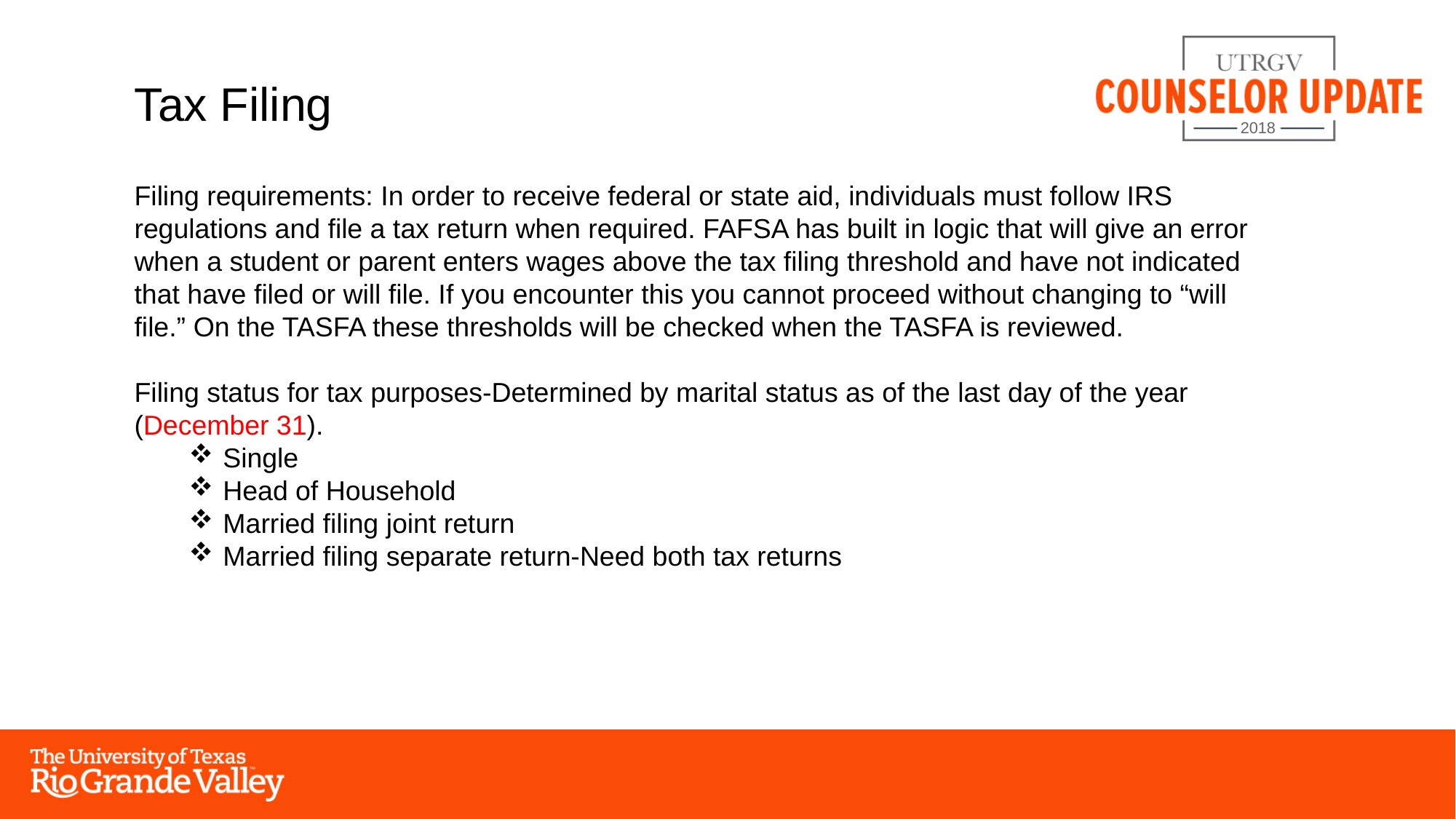

Tax Filing
Filing requirements: In order to receive federal or state aid, individuals must follow IRS regulations and file a tax return when required. FAFSA has built in logic that will give an error when a student or parent enters wages above the tax filing threshold and have not indicated that have filed or will file. If you encounter this you cannot proceed without changing to “will file.” On the TASFA these thresholds will be checked when the TASFA is reviewed.

Filing status for tax purposes-Determined by marital status as of the last day of the year (December 31).
Single
Head of Household
Married filing joint return
Married filing separate return-Need both tax returns